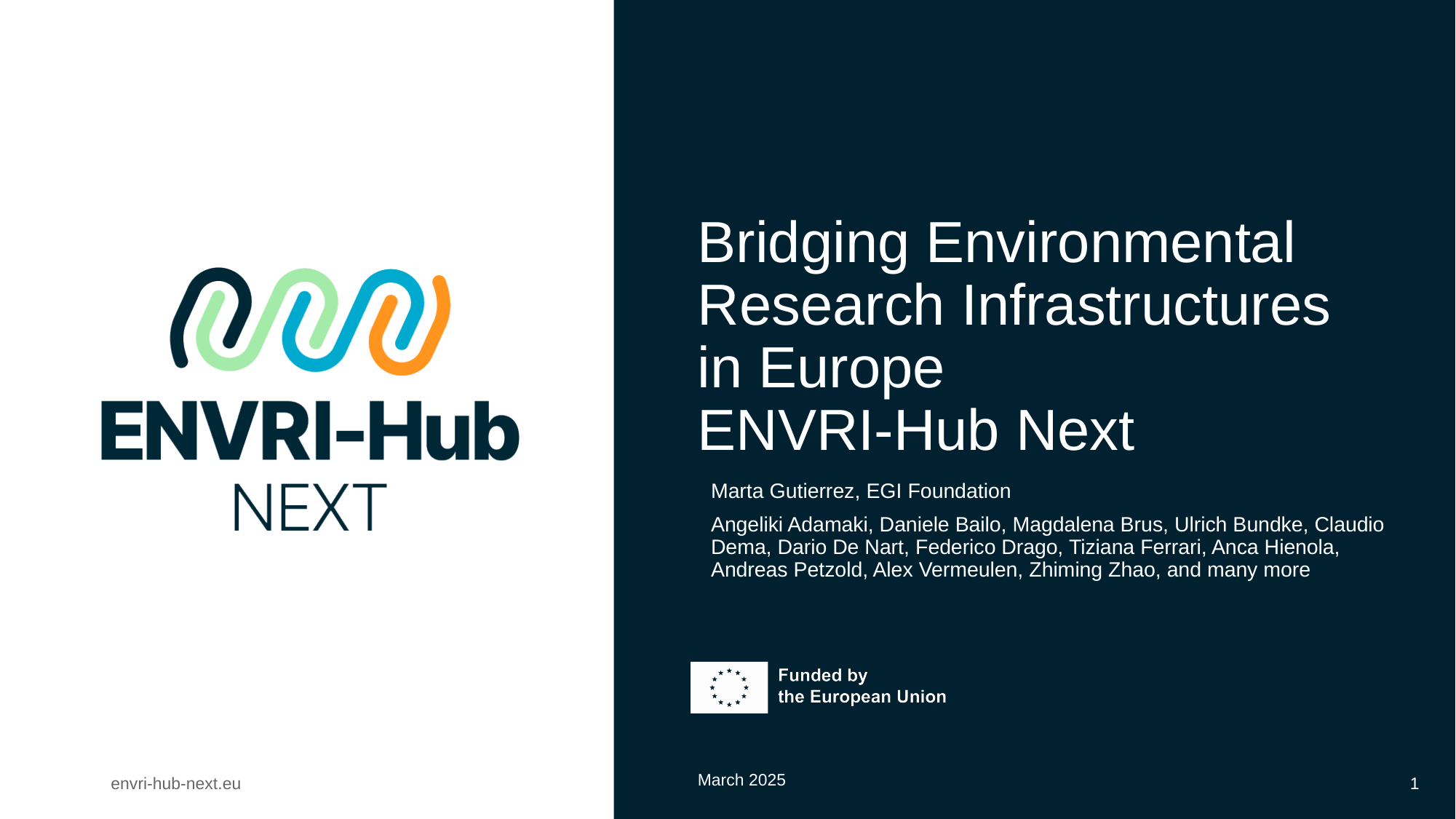

# Bridging Environmental Research Infrastructures in Europe
ENVRI-Hub Next
Marta Gutierrez, EGI Foundation
Angeliki Adamaki, Daniele Bailo, Magdalena Brus, Ulrich Bundke, Claudio Dema, Dario De Nart, Federico Drago, Tiziana Ferrari, Anca Hienola, Andreas Petzold, Alex Vermeulen, Zhiming Zhao, and many more

1